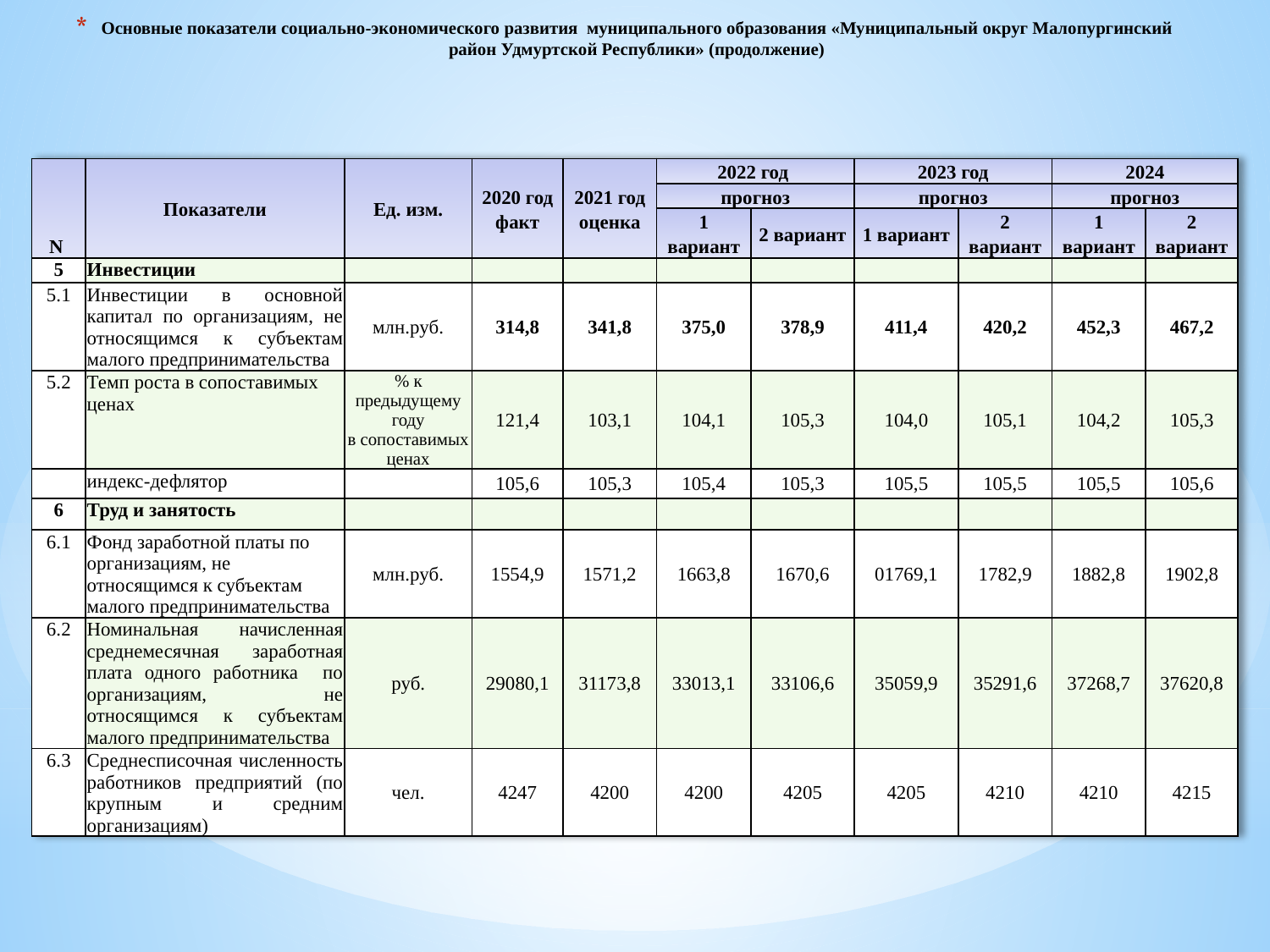

# Основные показатели социально-экономического развития  муниципального образования «Муниципальный округ Малопургинский район Удмуртской Республики» (продолжение)
| N | Показатели | Ед. изм. | 2020 год факт | 2021 год оценка | 2022 год |  | 2023 год |  | 2024 |  |
| --- | --- | --- | --- | --- | --- | --- | --- | --- | --- | --- |
|  |  |  |  |  | прогноз |  | прогноз |  | прогноз |  |
|  |  |  |  |  | 1 вариант | 2 вариант | 1 вариант | 2 вариант | 1 вариант | 2 вариант |
| 5 | Инвестиции |  |  |  |  |  |  |  |  |  |
| 5.1 | Инвестиции в основной капитал по организациям, не относящимся к субъектам малого предпринимательства | млн.руб. | 314,8 | 341,8 | 375,0 | 378,9 | 411,4 | 420,2 | 452,3 | 467,2 |
| 5.2 | Темп роста в сопоставимых ценах | % к предыдущему году в сопоставимых ценах | 121,4 | 103,1 | 104,1 | 105,3 | 104,0 | 105,1 | 104,2 | 105,3 |
|  | индекс-дефлятор |  | 105,6 | 105,3 | 105,4 | 105,3 | 105,5 | 105,5 | 105,5 | 105,6 |
| 6 | Труд и занятость |  |  |  |  |  |  |  |  |  |
| 6.1 | Фонд заработной платы по организациям, не относящимся к субъектам малого предпринимательства | млн.руб. | 1554,9 | 1571,2 | 1663,8 | 1670,6 | 01769,1 | 1782,9 | 1882,8 | 1902,8 |
| 6.2 | Номинальная начисленная среднемесячная заработная плата одного работника по организациям, не относящимся к субъектам малого предпринимательства | руб. | 29080,1 | 31173,8 | 33013,1 | 33106,6 | 35059,9 | 35291,6 | 37268,7 | 37620,8 |
| 6.3 | Среднесписочная численность работников предприятий (по крупным и средним организациям) | чел. | 4247 | 4200 | 4200 | 4205 | 4205 | 4210 | 4210 | 4215 |